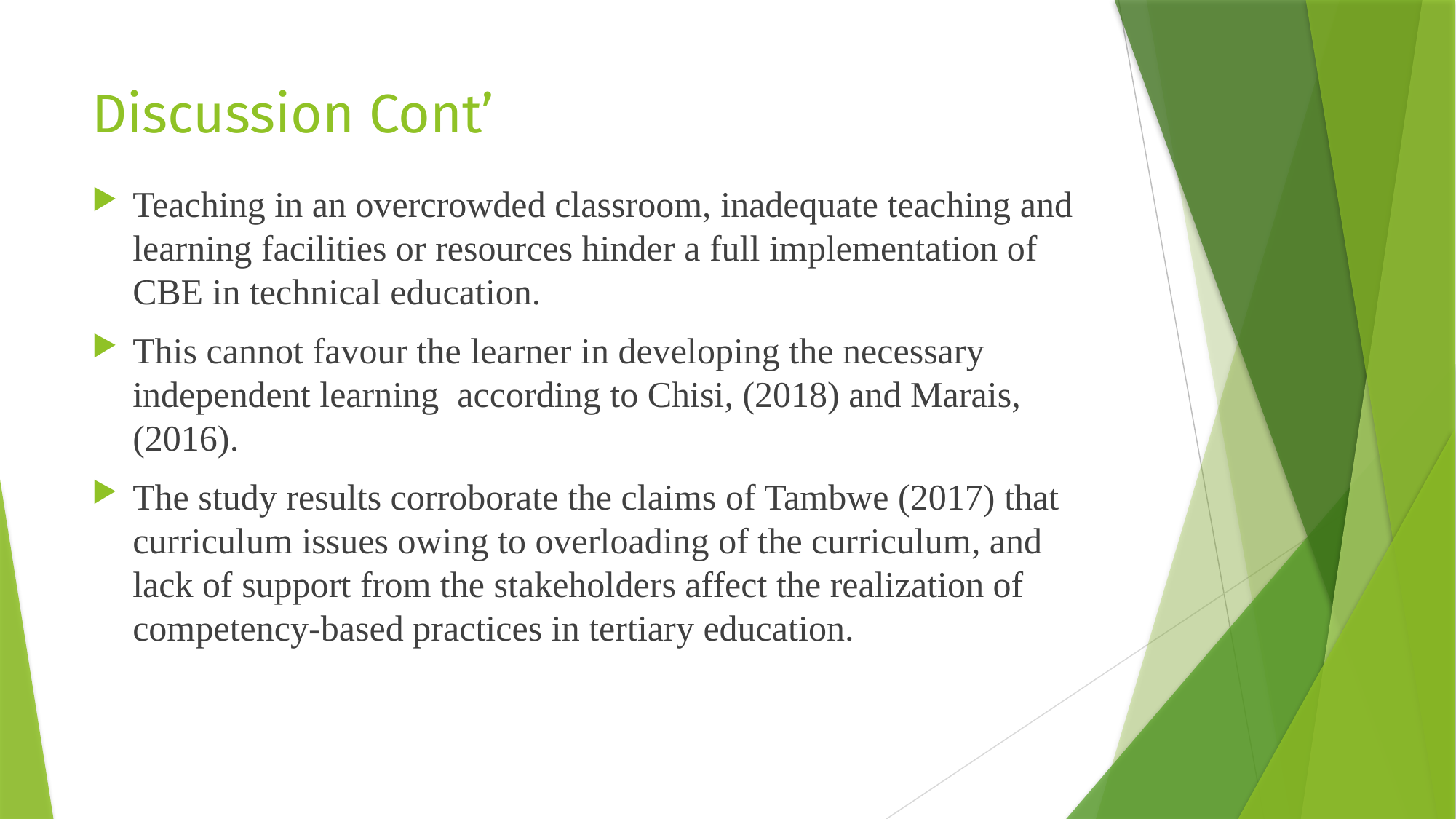

# Discussion Cont’
Teaching in an overcrowded classroom, inadequate teaching and learning facilities or resources hinder a full implementation of CBE in technical education.
This cannot favour the learner in developing the necessary independent learning  according to Chisi, (2018) and Marais, (2016).
The study results corroborate the claims of Tambwe (2017) that curriculum issues owing to overloading of the curriculum, and lack of support from the stakeholders affect the realization of competency-based practices in tertiary education.